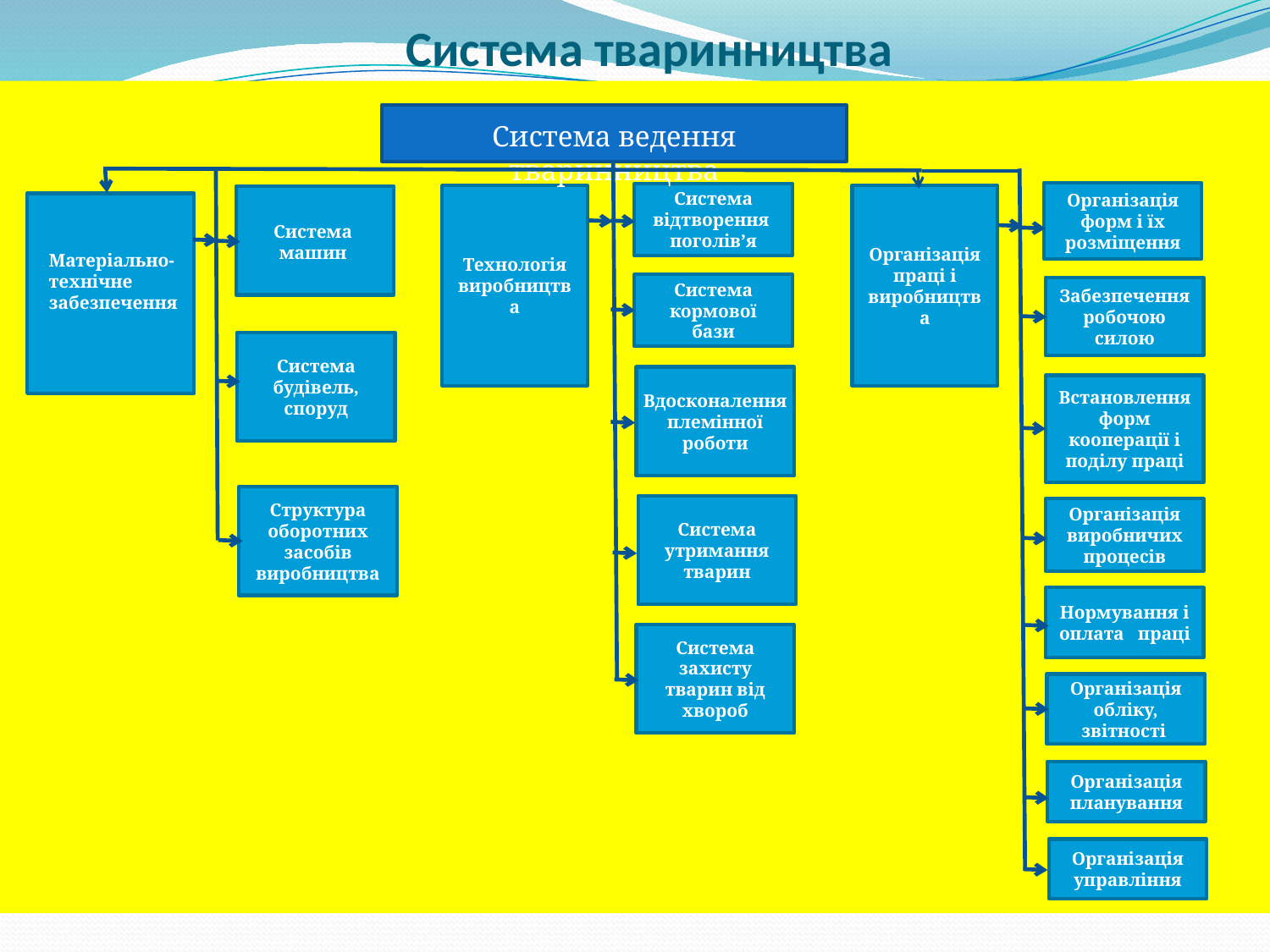

# Система тваринництва

Система ведення тваринництва
Організація форм і їх розміщення
Система відтворення  поголів’я
Технологія виробництва
Організація праці і виробництва

Система машин
Матеріально-технічне забезпечення
Система кормової бази
Забезпечення робочою силою
Система будівель, споруд
Вдосконалення племінної роботи
Встановлення форм кооперації і поділу праці
Структура оборотних засобів виробництва
Система утримання тварин
Організація виробничих процесів
Нормування і оплата   праці
Система захисту тварин від хвороб
Організація обліку, звітності
Організація планування
Організація управління